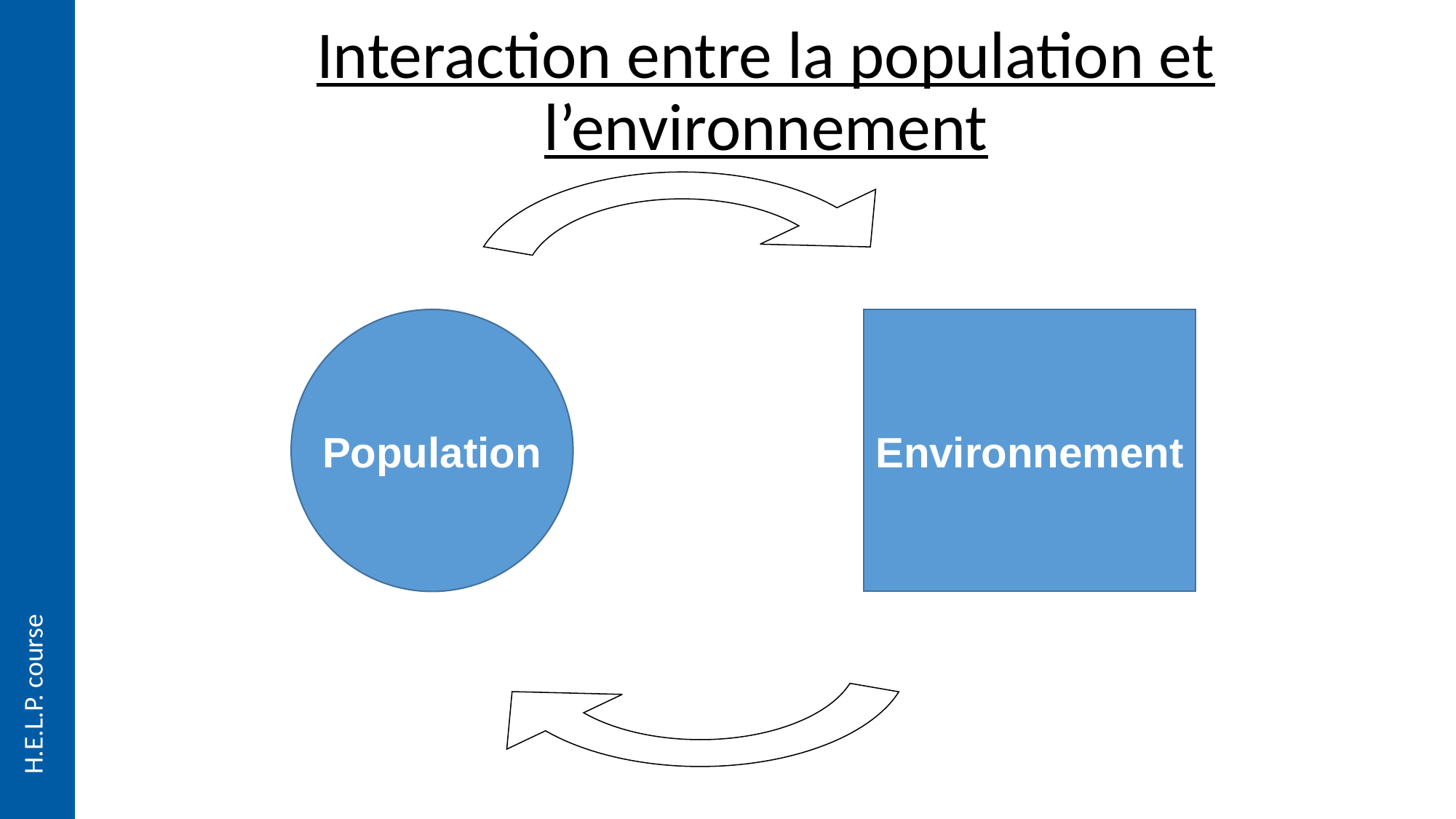

# Interaction entre la population et l’environnement

Population
Environnement